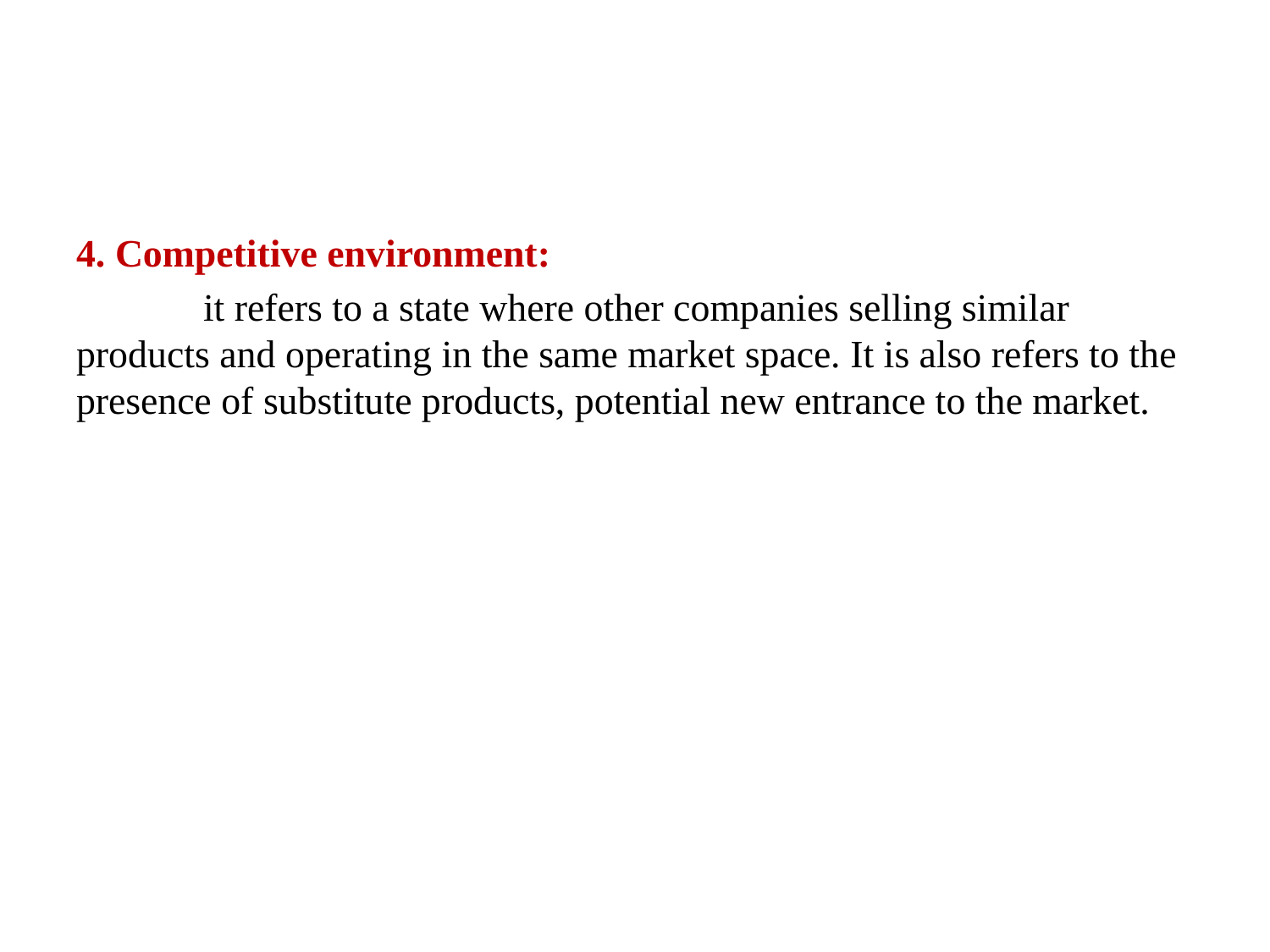

#
4. Competitive environment:
	it refers to a state where other companies selling similar products and operating in the same market space. It is also refers to the presence of substitute products, potential new entrance to the market.